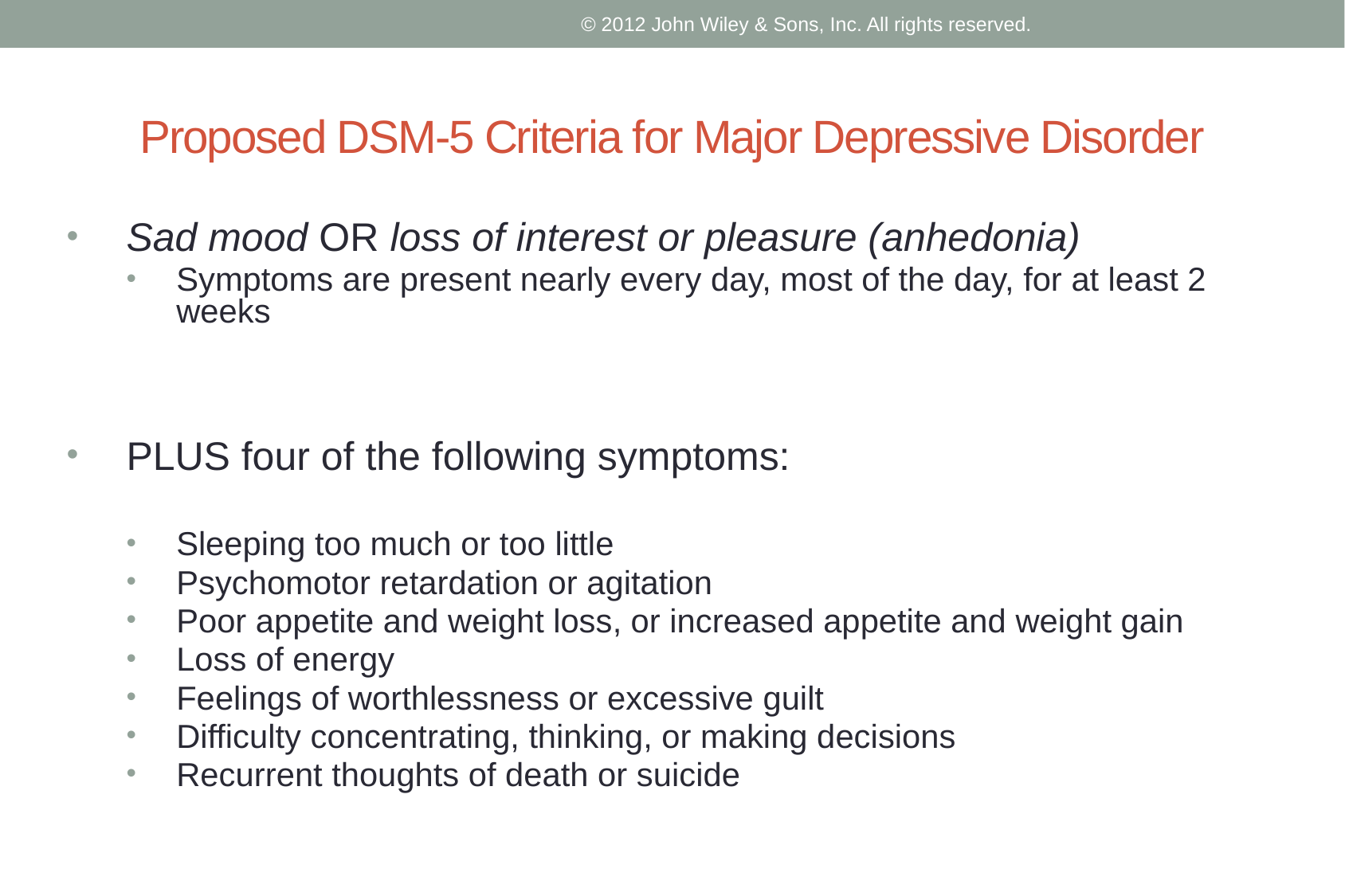

© 2012 John Wiley & Sons, Inc. All rights reserved.
# Proposed DSM-5 Criteria for Major Depressive Disorder
Sad mood OR loss of interest or pleasure (anhedonia)
Symptoms are present nearly every day, most of the day, for at least 2 weeks

PLUS four of the following symptoms:

Sleeping too much or too little
Psychomotor retardation or agitation
Poor appetite and weight loss, or increased appetite and weight gain
Loss of energy
Feelings of worthlessness or excessive guilt
Difficulty concentrating, thinking, or making decisions
Recurrent thoughts of death or suicide